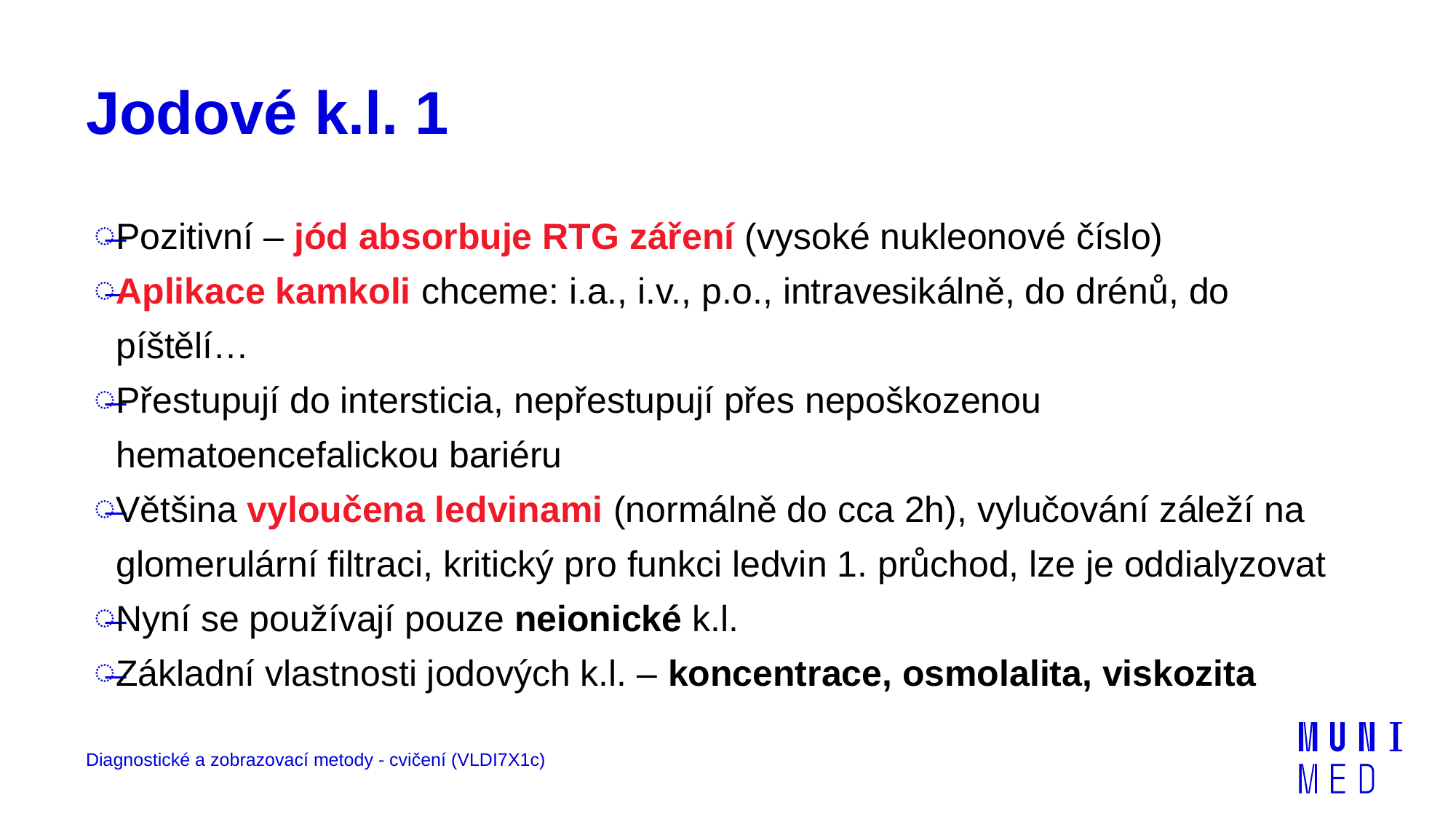

# Jodové k.l. 1
Pozitivní – jód absorbuje RTG záření (vysoké nukleonové číslo)
Aplikace kamkoli chceme: i.a., i.v., p.o., intravesikálně, do drénů, do píštělí…
Přestupují do intersticia, nepřestupují přes nepoškozenou hematoencefalickou bariéru
Většina vyloučena ledvinami (normálně do cca 2h), vylučování záleží na glomerulární filtraci, kritický pro funkci ledvin 1. průchod, lze je oddialyzovat
Nyní se používají pouze neionické k.l.
Základní vlastnosti jodových k.l. – koncentrace, osmolalita, viskozita
Diagnostické a zobrazovací metody - cvičení (VLDI7X1c)